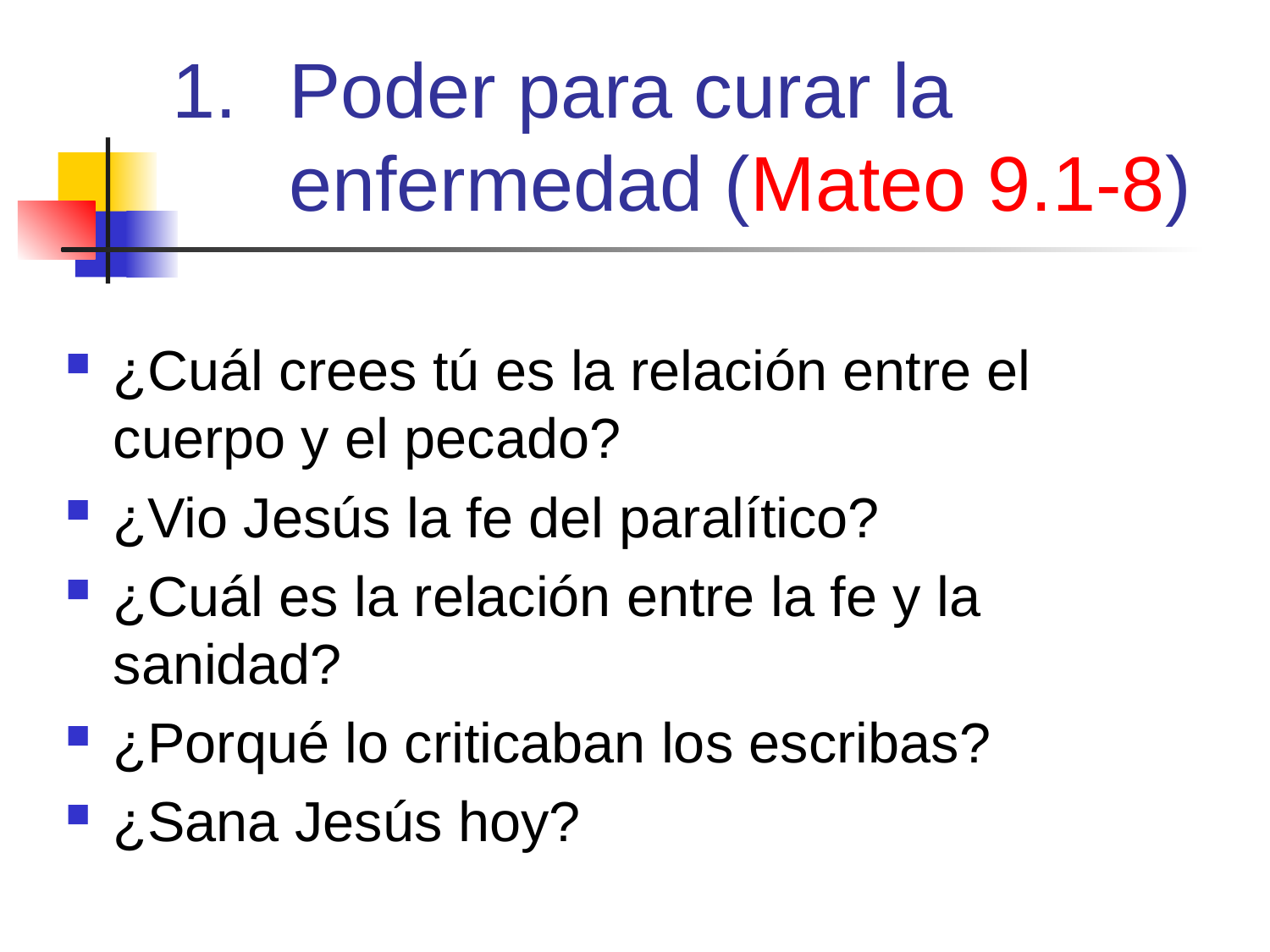

# Poder para curar la enfermedad (Mateo 9.1-8)
¿Cuál crees tú es la relación entre el cuerpo y el pecado?
¿Vio Jesús la fe del paralítico?
¿Cuál es la relación entre la fe y la sanidad?
¿Porqué lo criticaban los escribas?
¿Sana Jesús hoy?